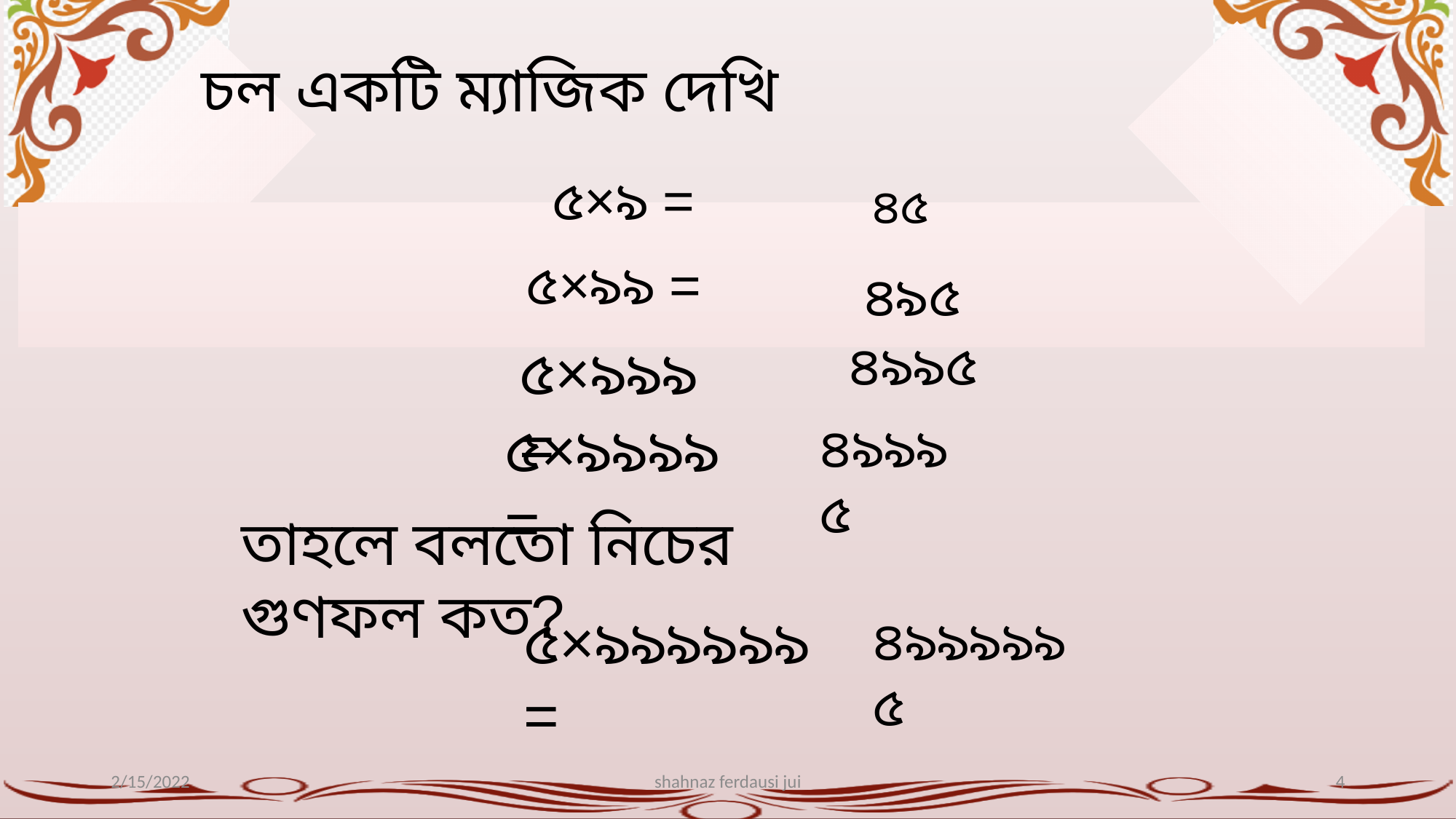

চল একটি ম্যাজিক দেখি
  ৫×৯ =

৪৫

৫×৯৯ =
৪৯৫
৪৯৯৫
৫×৯৯৯ =
৫×৯৯৯৯ =
৪৯৯৯৫
তাহলে বলতো নিচের গুণফল কত?
৫×৯৯৯৯৯৯ =
৪৯৯৯৯৯৫
2/15/2022
shahnaz ferdausi jui
4